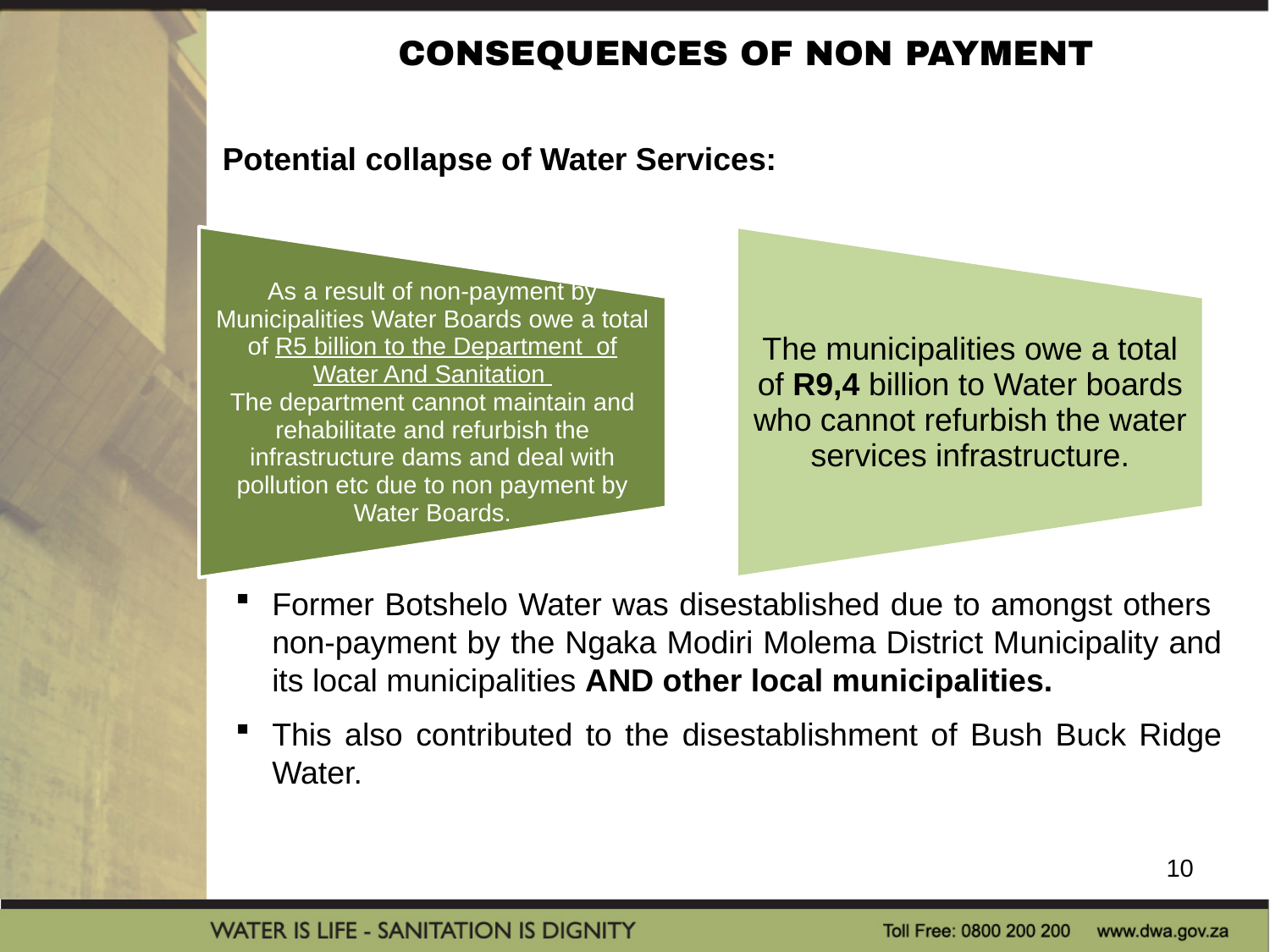

CONSEQUENCES OF NON PAYMENT
Potential collapse of Water Services:

As a result of non-payment by Municipalities Water Boards owe a total of R5 billion to the Department  of Water And Sanitation
The department cannot maintain and rehabilitate and refurbish the infrastructure dams and deal with pollution etc due to non payment by Water Boards.
The municipalities owe a total of R9,4 billion to Water boards who cannot refurbish the water services infrastructure.
Former Botshelo Water was disestablished due to amongst others  non-payment by the Ngaka Modiri Molema District Municipality and its local municipalities AND other local municipalities.
This also contributed to the disestablishment of Bush Buck Ridge Water.
10